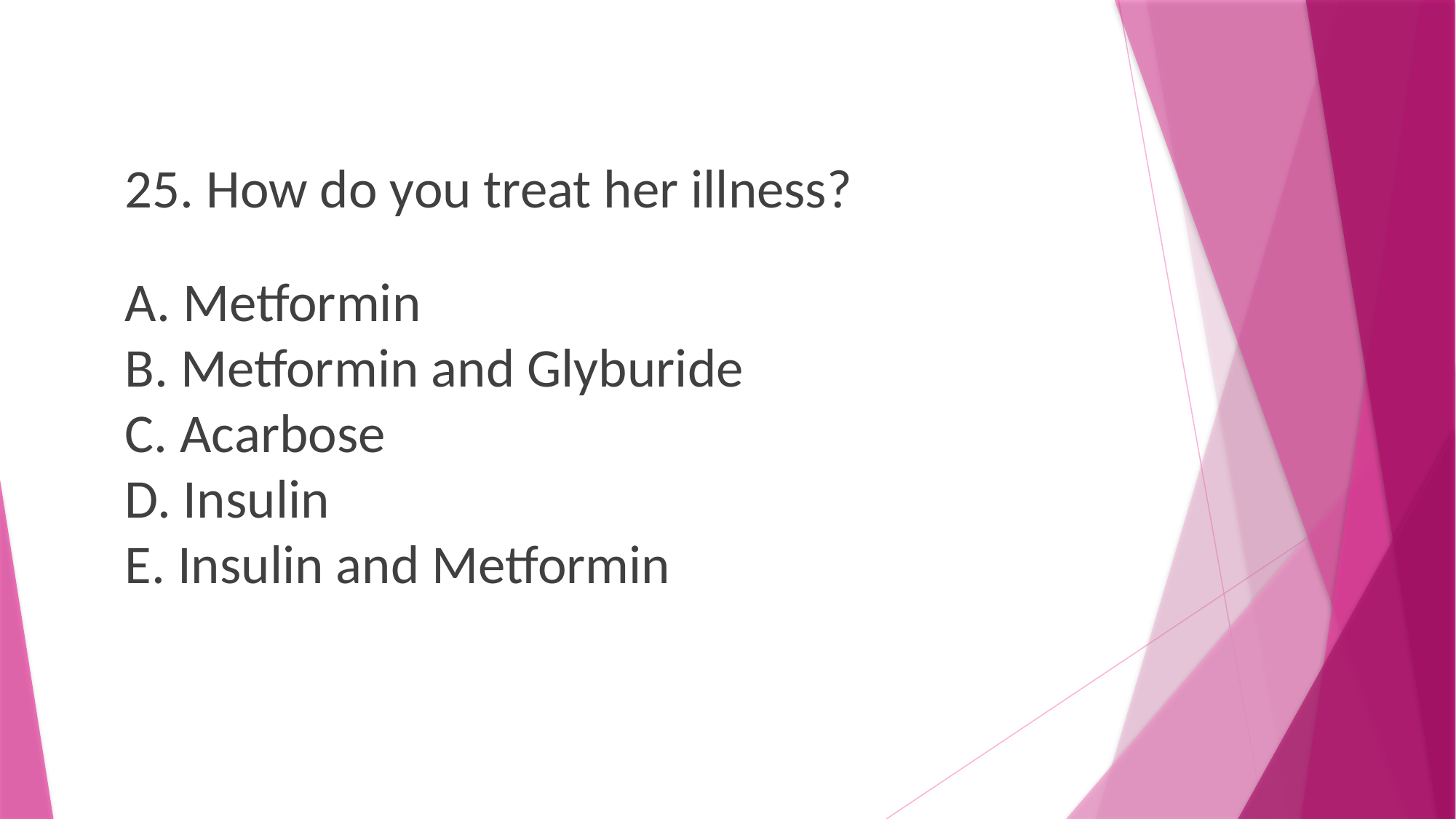

25. How do you treat her illness?
A. Metformin
B. Metformin and Glyburide
C. Acarbose
D. Insulin
E. Insulin and Metformin